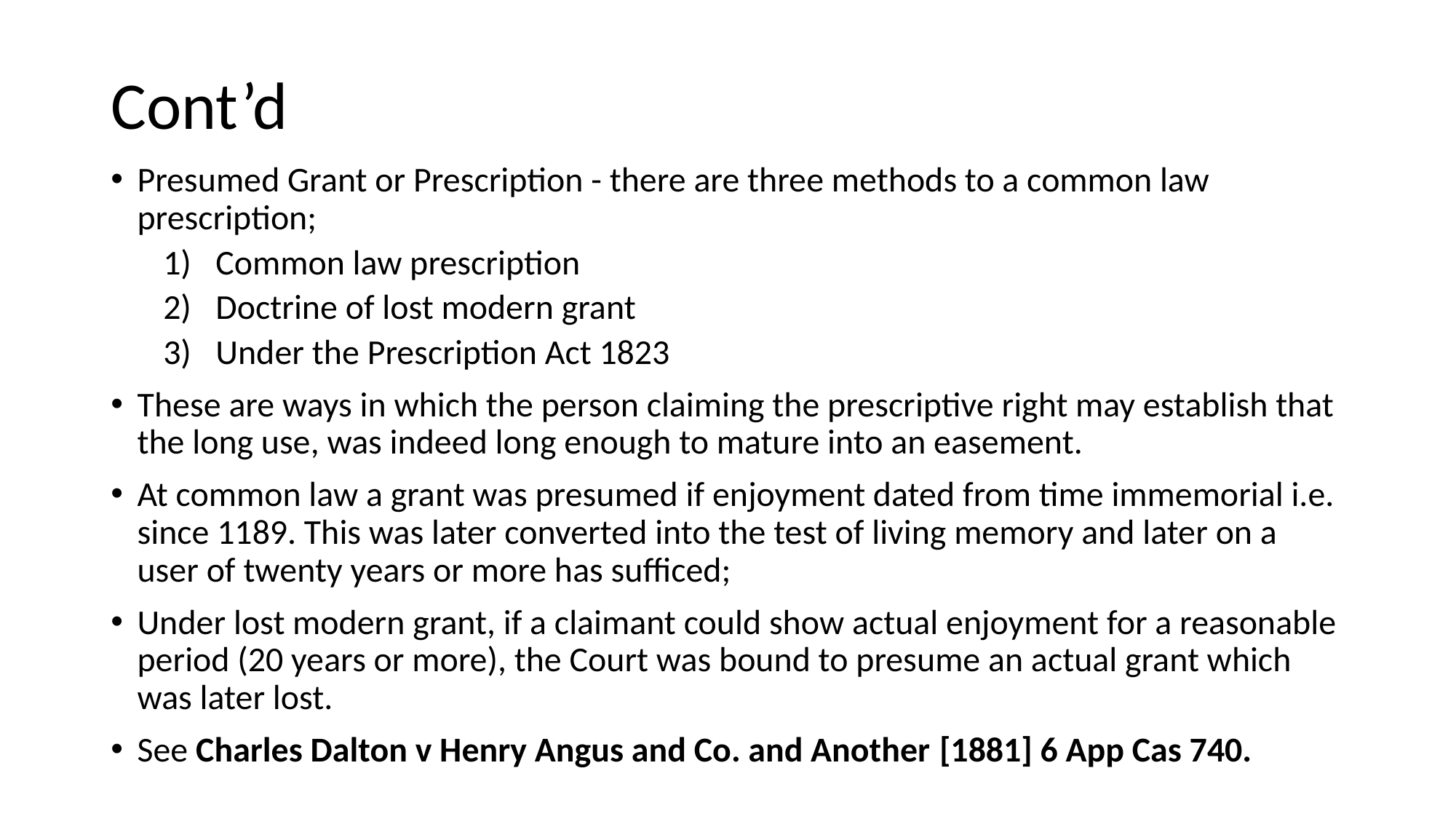

# Cont’d
Presumed Grant or Prescription - there are three methods to a common law prescription;
Common law prescription
Doctrine of lost modern grant
Under the Prescription Act 1823
These are ways in which the person claiming the prescriptive right may establish that the long use, was indeed long enough to mature into an easement.
At common law a grant was presumed if enjoyment dated from time immemorial i.e. since 1189. This was later converted into the test of living memory and later on a user of twenty years or more has sufficed;
Under lost modern grant, if a claimant could show actual enjoyment for a reasonable period (20 years or more), the Court was bound to presume an actual grant which was later lost.
See Charles Dalton v Henry Angus and Co. and Another [1881] 6 App Cas 740.